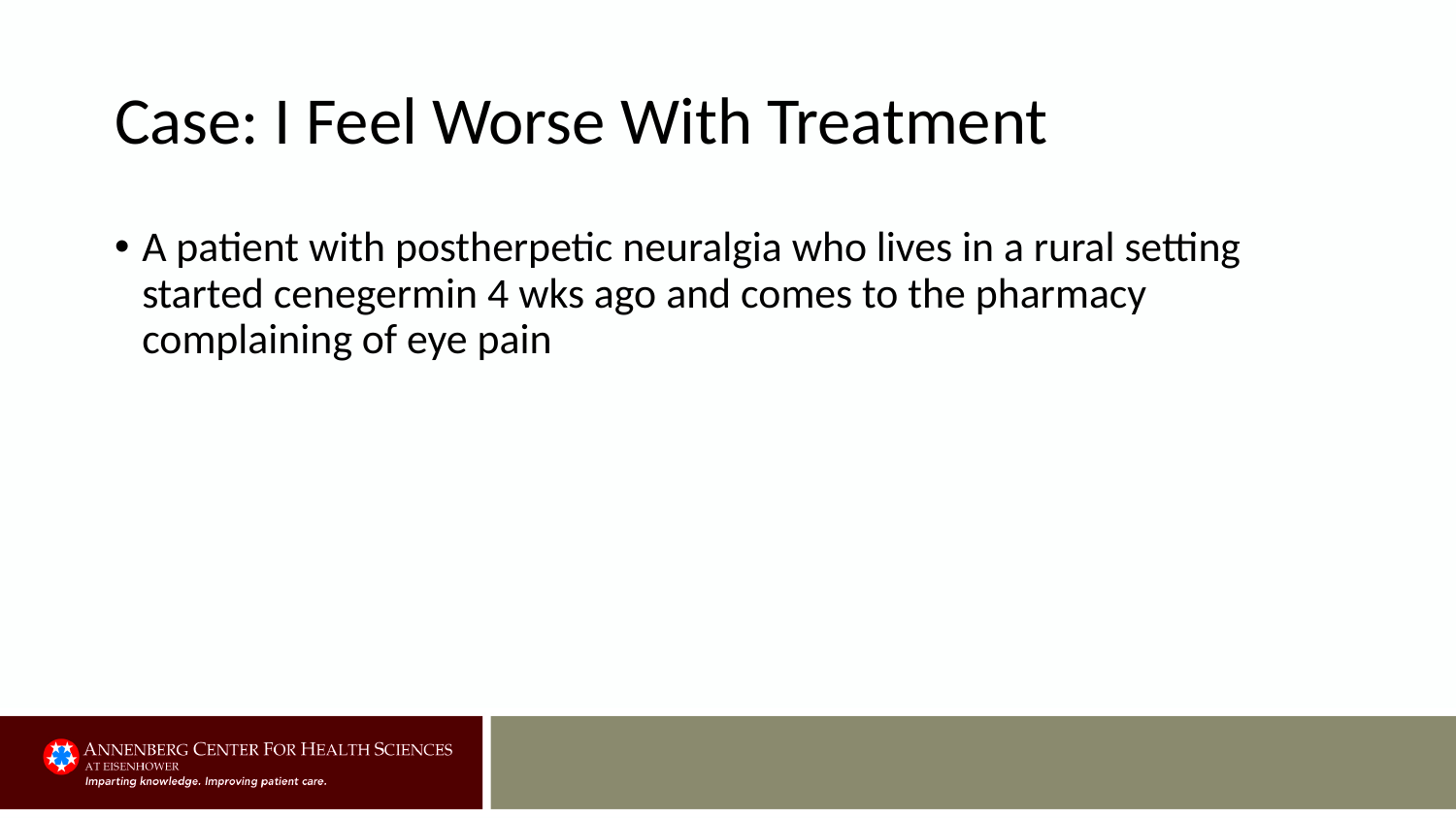

# Case: I Feel Worse With Treatment
A patient with postherpetic neuralgia who lives in a rural setting started cenegermin 4 wks ago and comes to the pharmacy complaining of eye pain